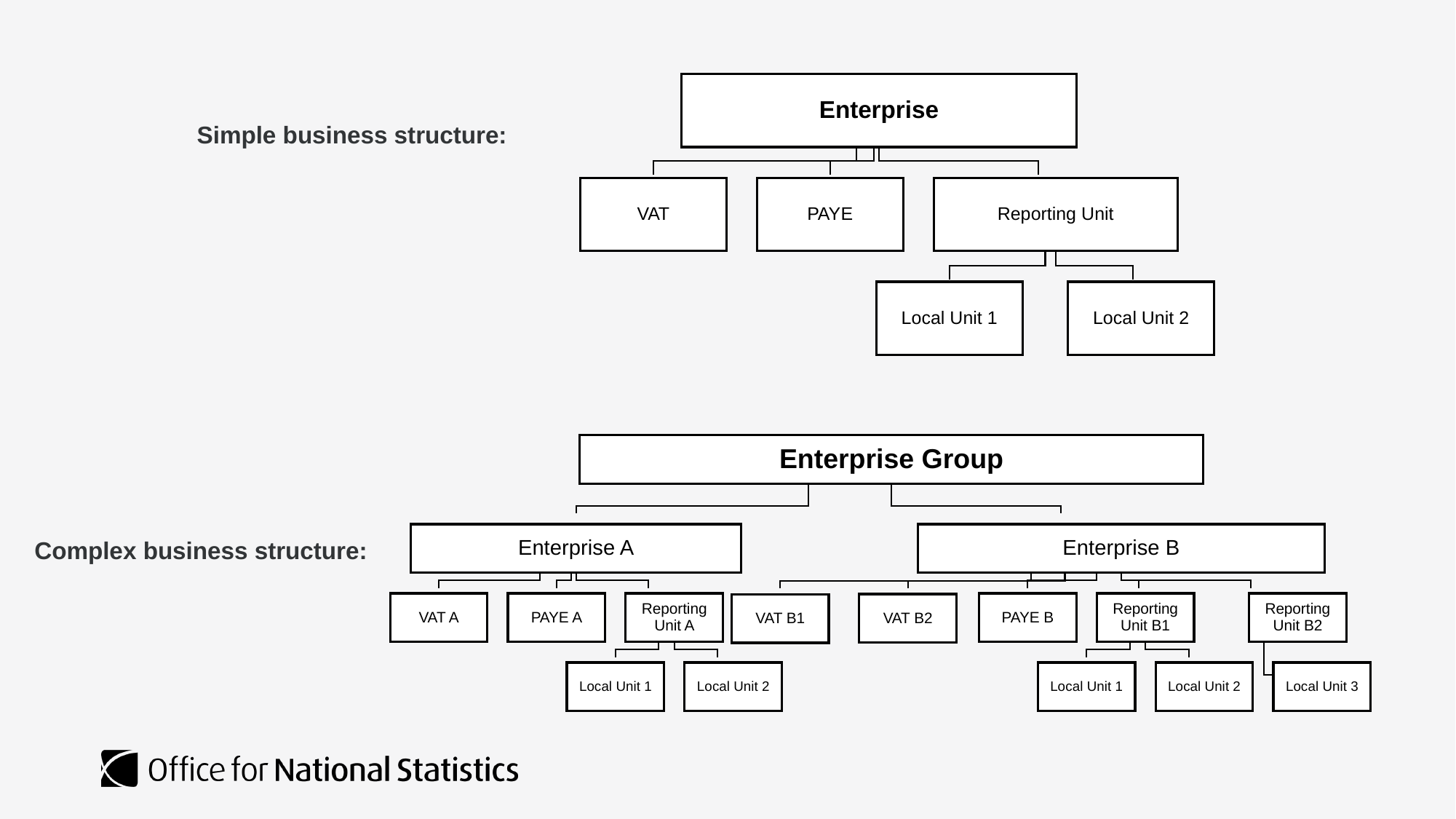

Enterprise
VAT
PAYE
Reporting Unit
Local Unit 1
Local Unit 2
Simple business structure:
Enterprise Group
Enterprise A
VAT A
PAYE A
Reporting Unit A
Local Unit 1
Local Unit 2
Enterprise B
VAT B1
VAT B2
PAYE B
Reporting Unit B1
Local Unit 1
Local Unit 2
Reporting Unit B2
Local Unit 3
Complex business structure: